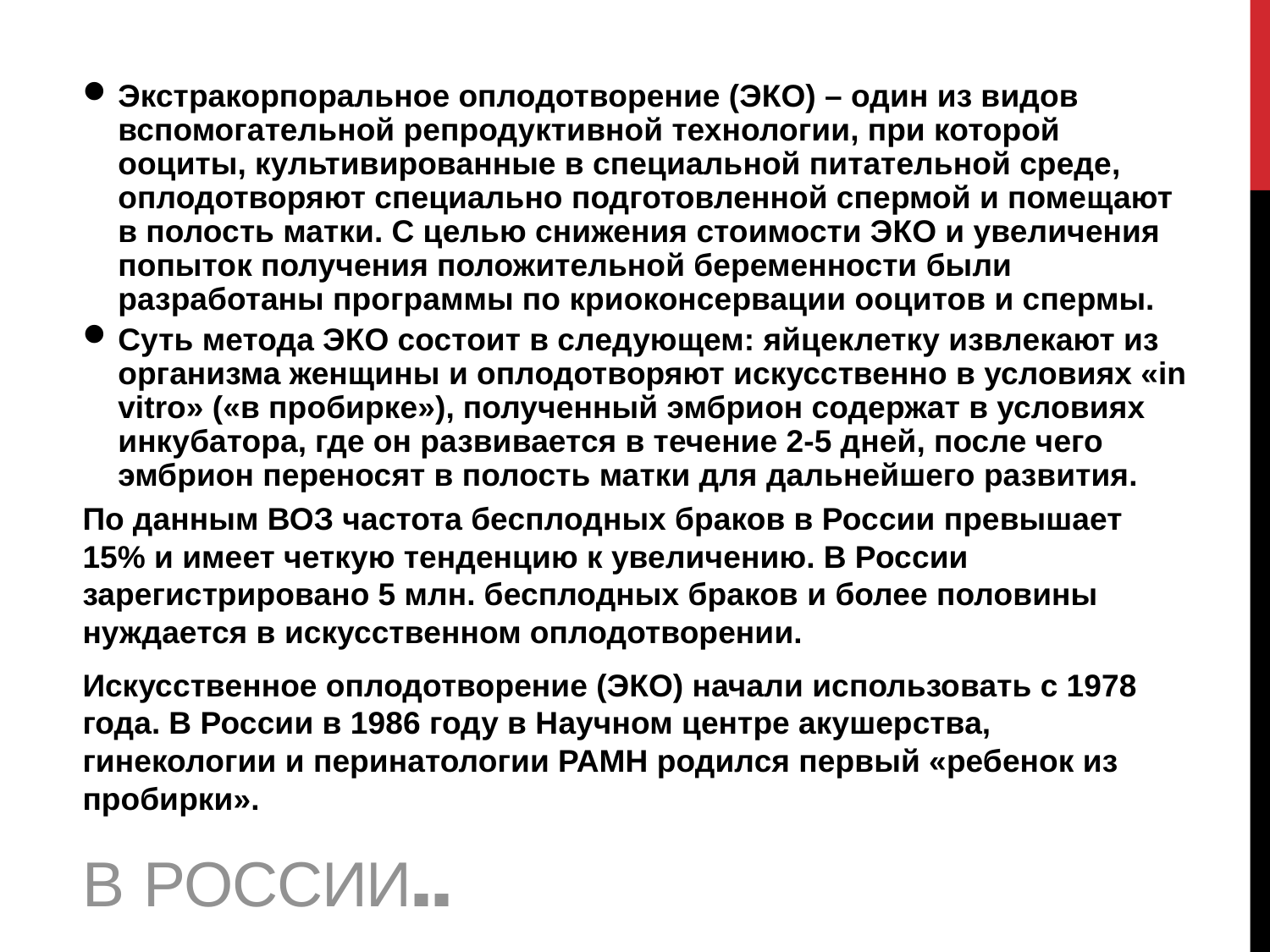

Экстракорпоральное оплодотворение (ЭКО) – один из видов вспомогательной репродуктивной технологии, при которой ооциты, культивированные в специальной питательной среде, оплодотворяют специально подготовленной спермой и помещают в полость матки. С целью снижения стоимости ЭКО и увеличения попыток получения положительной беременности были разработаны программы по криоконсервации ооцитов и спермы.
Суть метода ЭКО состоит в следующем: яйцеклетку извлекают из организма женщины и оплодотворяют искусственно в условиях «in vitro» («в пробирке»), полученный эмбрион содержат в условиях инкубатора, где он развивается в течение 2-5 дней, после чего эмбрион переносят в полость матки для дальнейшего развития.
По данным ВОЗ частота бесплодных браков в России превышает 15% и имеет четкую тенденцию к увеличению. В России зарегистрировано 5 млн. бесплодных браков и более половины нуждается в искусственном оплодотворении.
Искусственное оплодотворение (ЭКО) начали использовать с 1978 года. В России в 1986 году в Научном центре акушерства, гинекологии и перинатологии РАМН родился первый «ребенок из пробирки».

# В России..